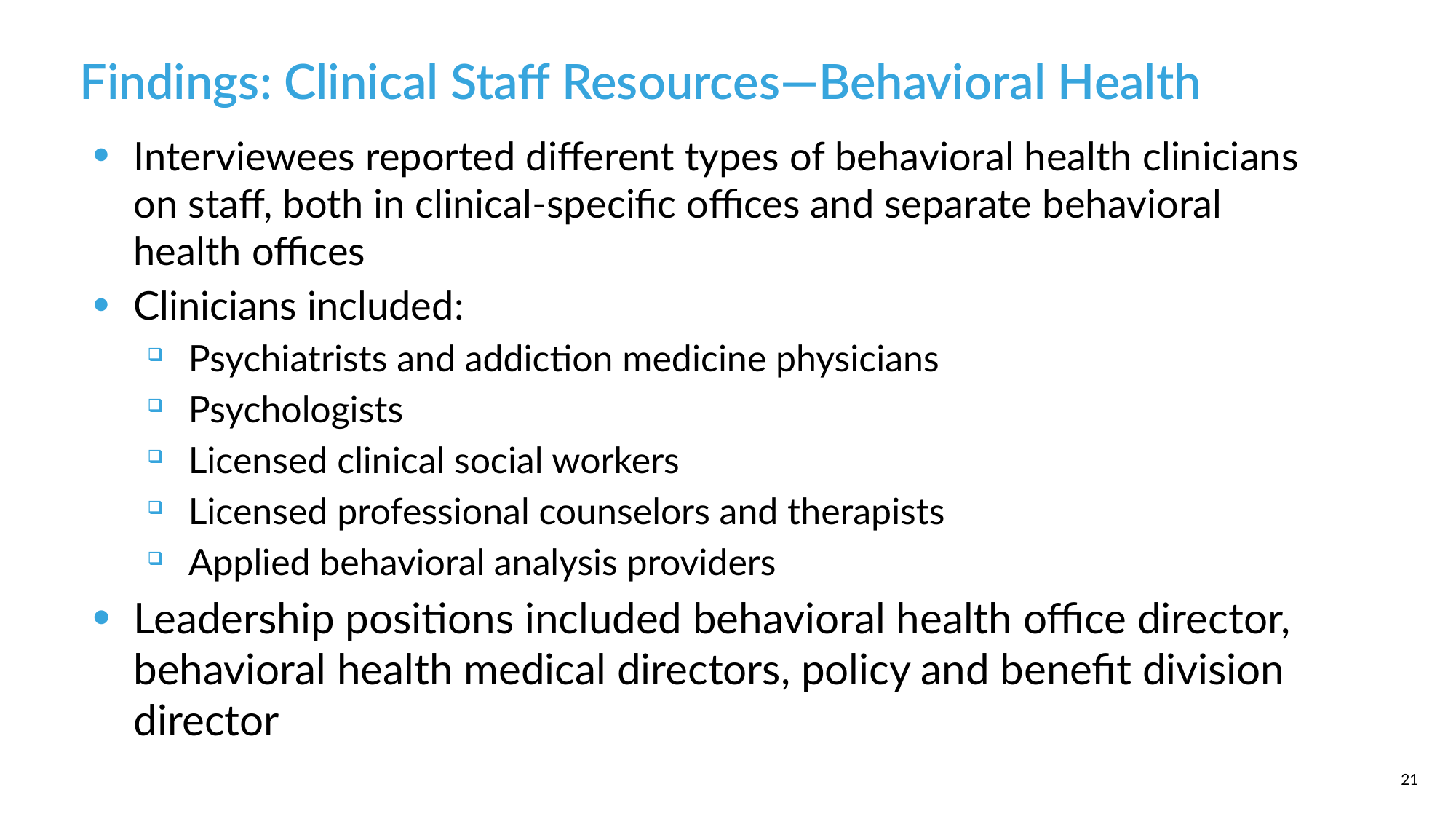

Findings: Clinical Staff Resources—Behavioral Health
Interviewees reported different types of behavioral health clinicians on staff, both in clinical-specific offices and separate behavioral health offices
Clinicians included:
Psychiatrists and addiction medicine physicians
Psychologists
Licensed clinical social workers
Licensed professional counselors and therapists
Applied behavioral analysis providers
Leadership positions included behavioral health office director, behavioral health medical directors, policy and benefit division director